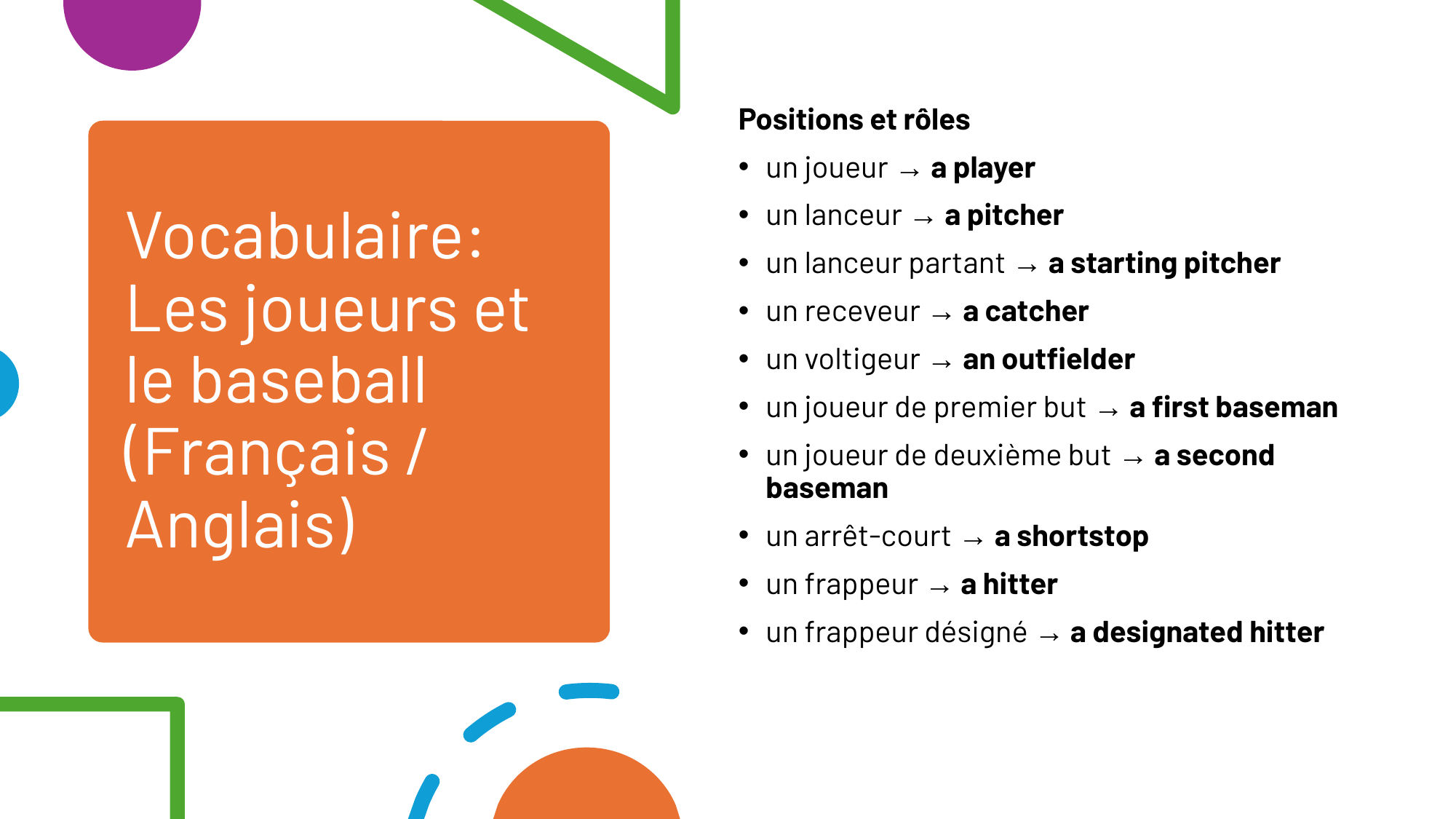

Positions et rôles
un joueur → a player
un lanceur → a pitcher
un lanceur partant → a starting pitcher
un receveur → a catcher
un voltigeur → an outfielder
un joueur de premier but → a first baseman
un joueur de deuxième but → a second baseman
un arrêt‑court → a shortstop
un frappeur → a hitter
un frappeur désigné → a designated hitter

# Vocabulaire: Les joueurs et le baseball (Français / Anglais)